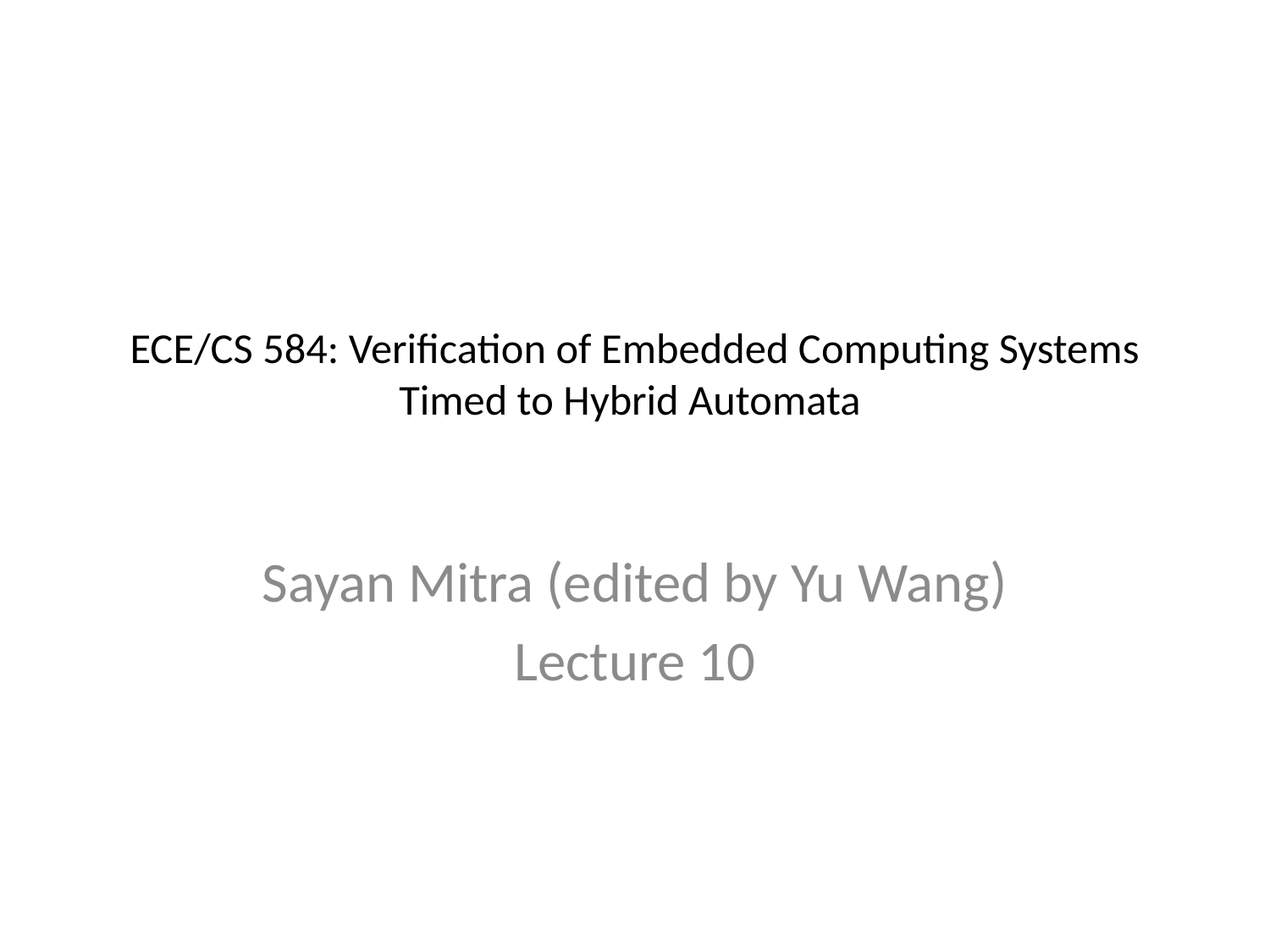

# ECE/CS 584: Verification of Embedded Computing Systems Timed to Hybrid Automata
Sayan Mitra (edited by Yu Wang)
Lecture 10